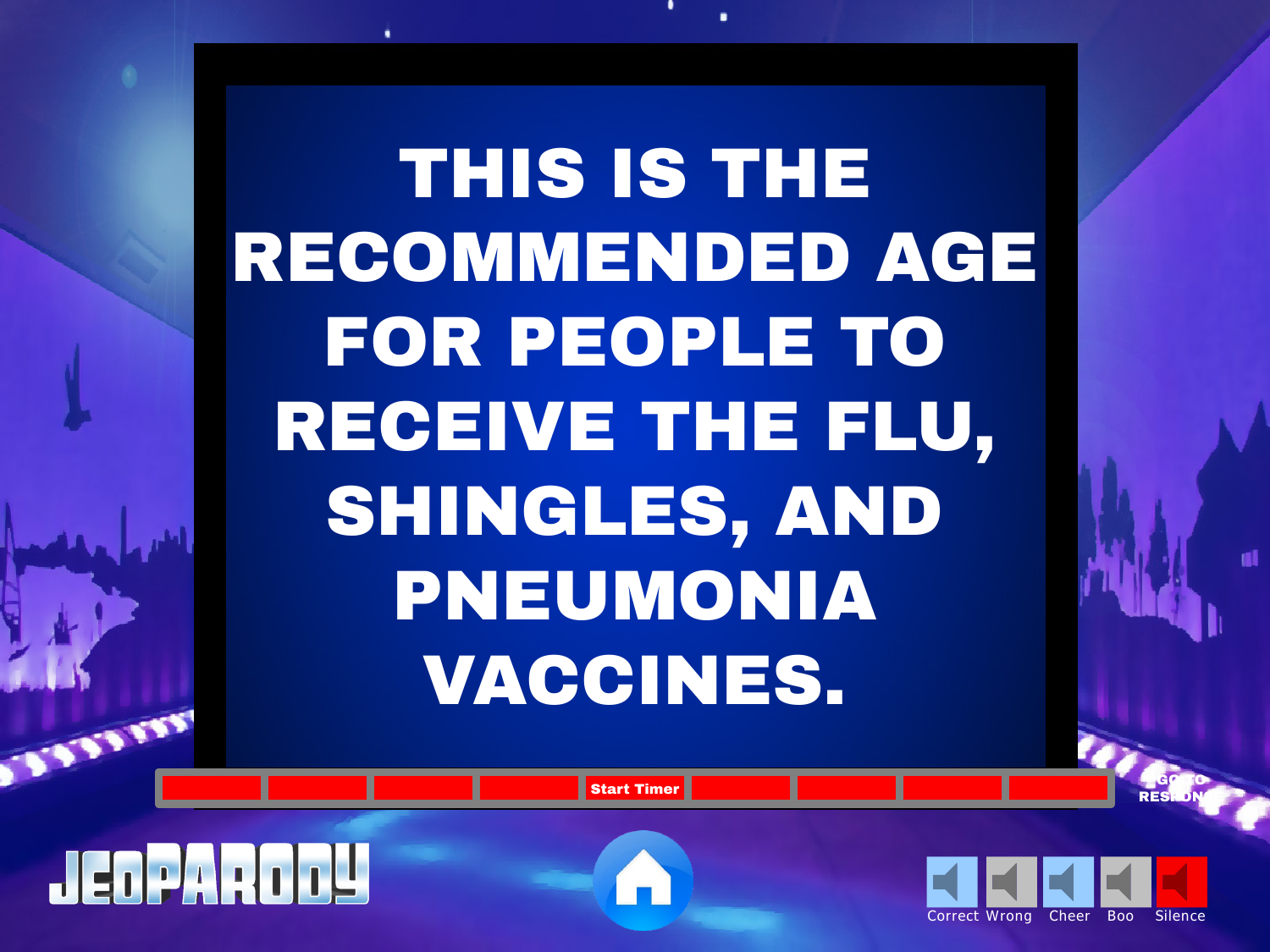

THIS IS THE RECOMMENDED AGE FOR PEOPLE TO RECEIVE THE FLU, SHINGLES, AND PNEUMONIA VACCINES.